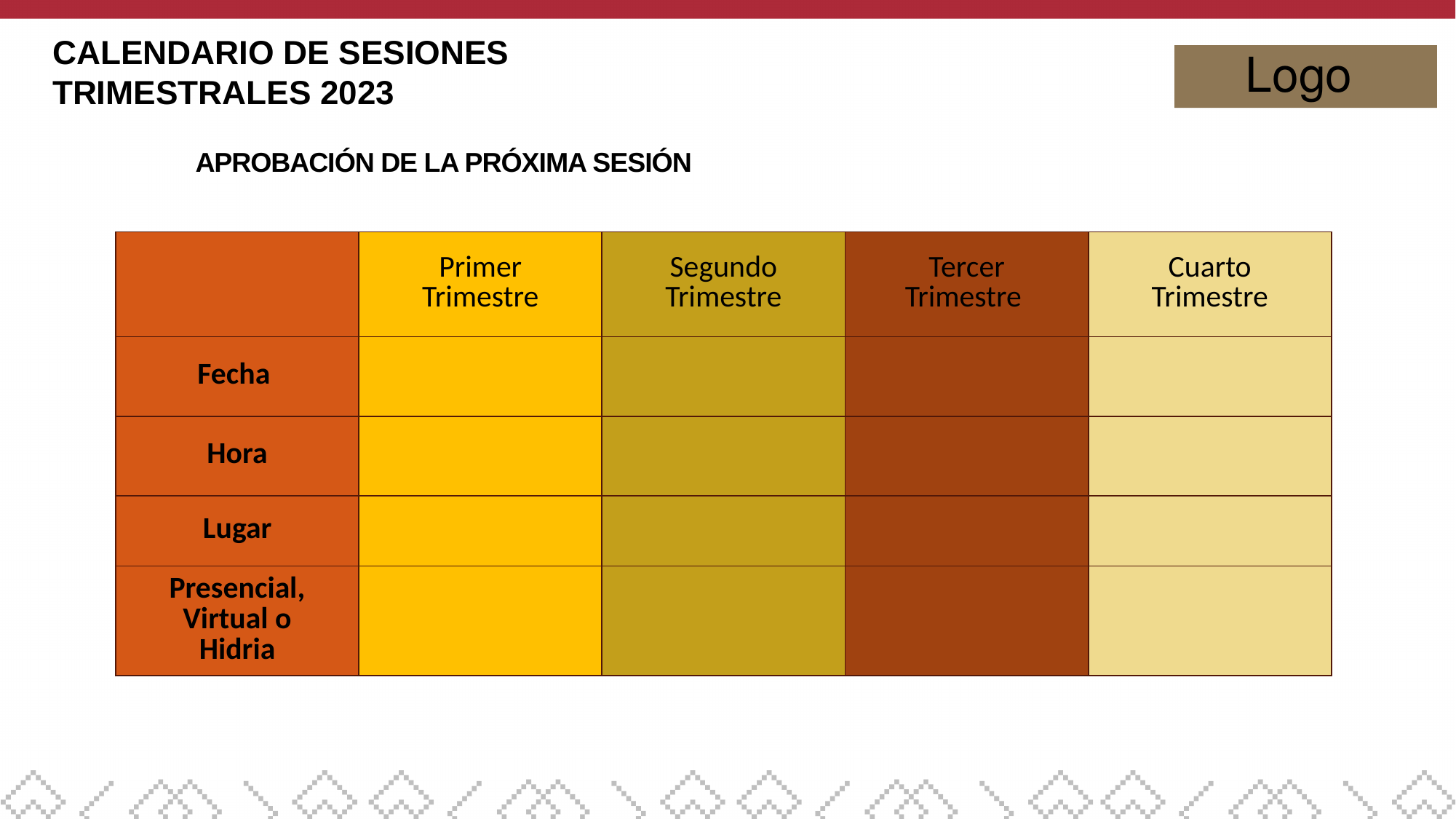

CALENDARIO DE SESIONES TRIMESTRALES 2023
Logo
# APROBACIÓN DE LA PRÓXIMA SESIÓN
|  | Primer Trimestre | Segundo Trimestre | Tercer Trimestre | Cuarto Trimestre |
| --- | --- | --- | --- | --- |
| Fecha |  |  |  |  |
| Hora |  |  |  |  |
| Lugar |  |  |  |  |
| Presencial, Virtual o Hidria |  |  |  |  |